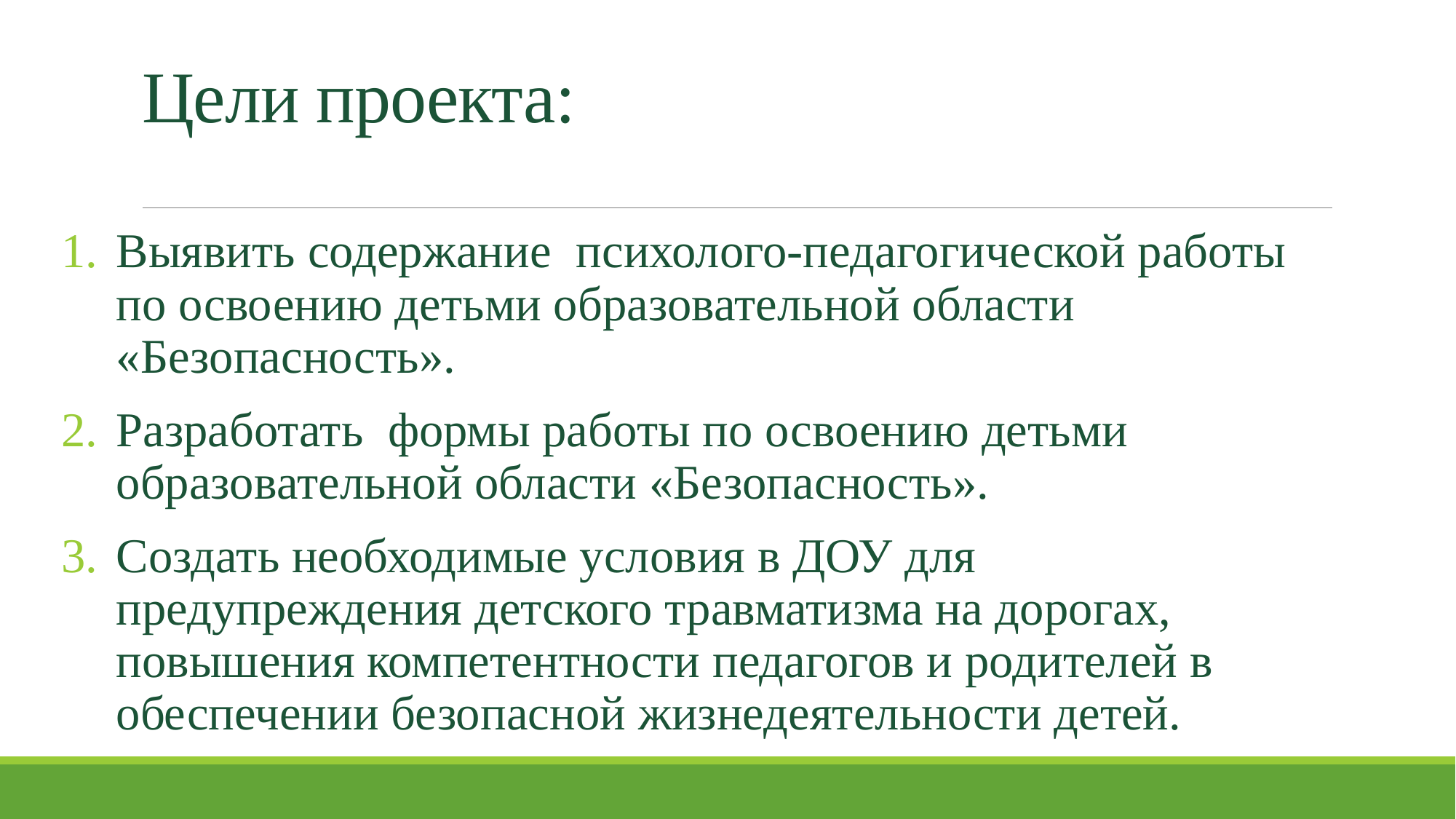

# Цели проекта:
Выявить содержание  психолого-педагогической работы по освоению детьми образовательной области «Безопасность».
Разработать  формы работы по освоению детьми образовательной области «Безопасность».
Создать необходимые условия в ДОУ для предупреждения детского травматизма на дорогах, повышения компетентности педагогов и родителей в обеспечении безопасной жизнедеятельности детей.